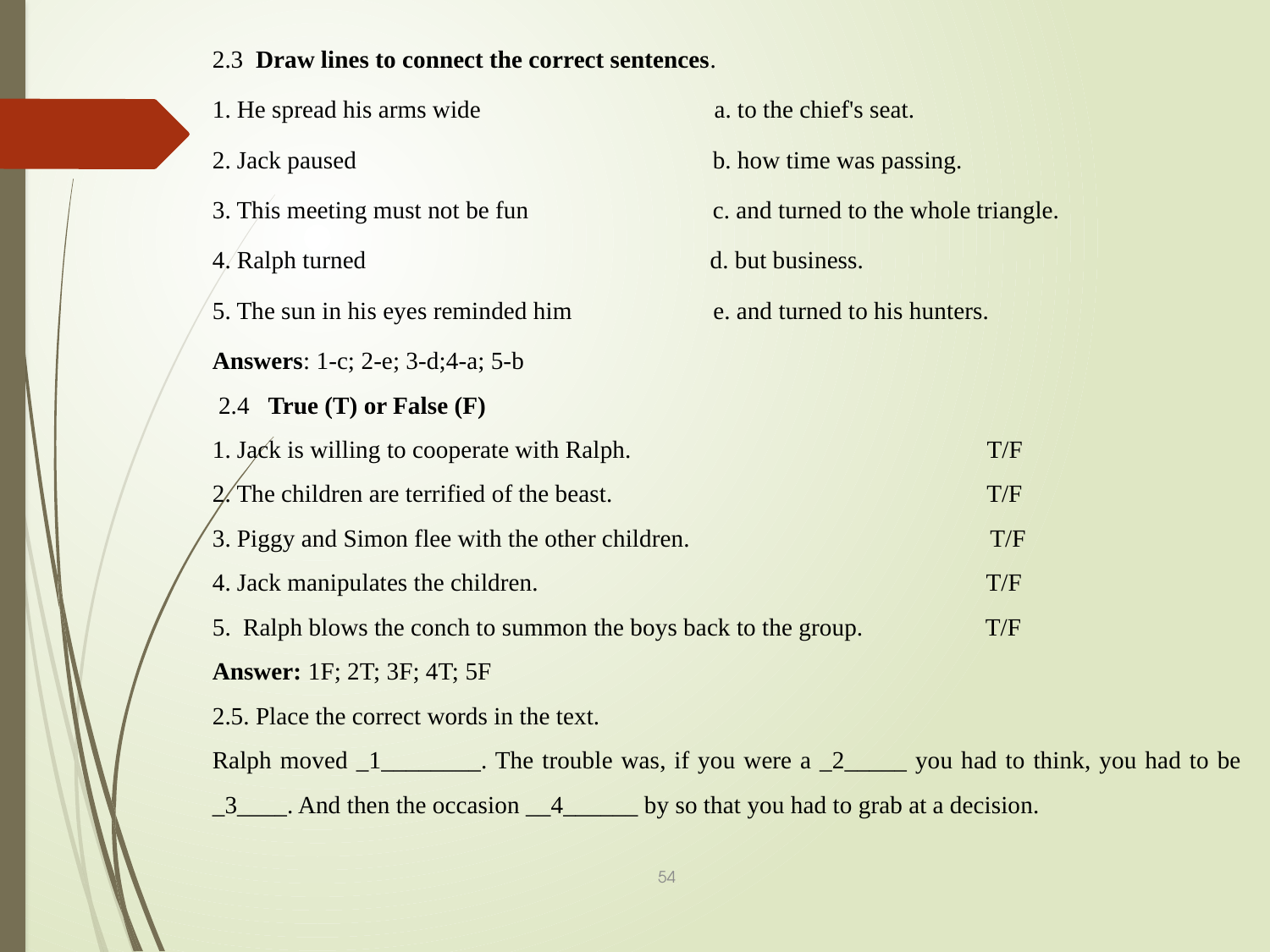

2.3  Draw lines to connect the correct sentences.
1. He spread his arms wide                                      a. to the chief's seat.
2. Jack paused                                                          b. how time was passing.
3. This meeting must not be fun                              c. and turned to the whole triangle.
4. Ralph turned                                                        d. but business.
5. The sun in his eyes reminded him                       e. and turned to his hunters.
Answers: 1-c; 2-e; 3-d;4-a; 5-b
 2.4   True (T) or False (F)
1. Jack is willing to cooperate with Ralph.                                                          T/F
2. The children are terrified of the beast.                                                             T/F
3. Piggy and Simon flee with the other children.                                                 T/F
4. Jack manipulates the children.                                                                         T/F
5.  Ralph blows the conch to summon the boys back to the group.                    T/F
Answer: 1F; 2T; 3F; 4T; 5F
2.5. Place the correct words in the text.
Ralph moved _1________. The trouble was, if you were a _2_____ you had to think, you had to be _3____. And then the occasion __4______ by so that you had to grab at a decision.

54